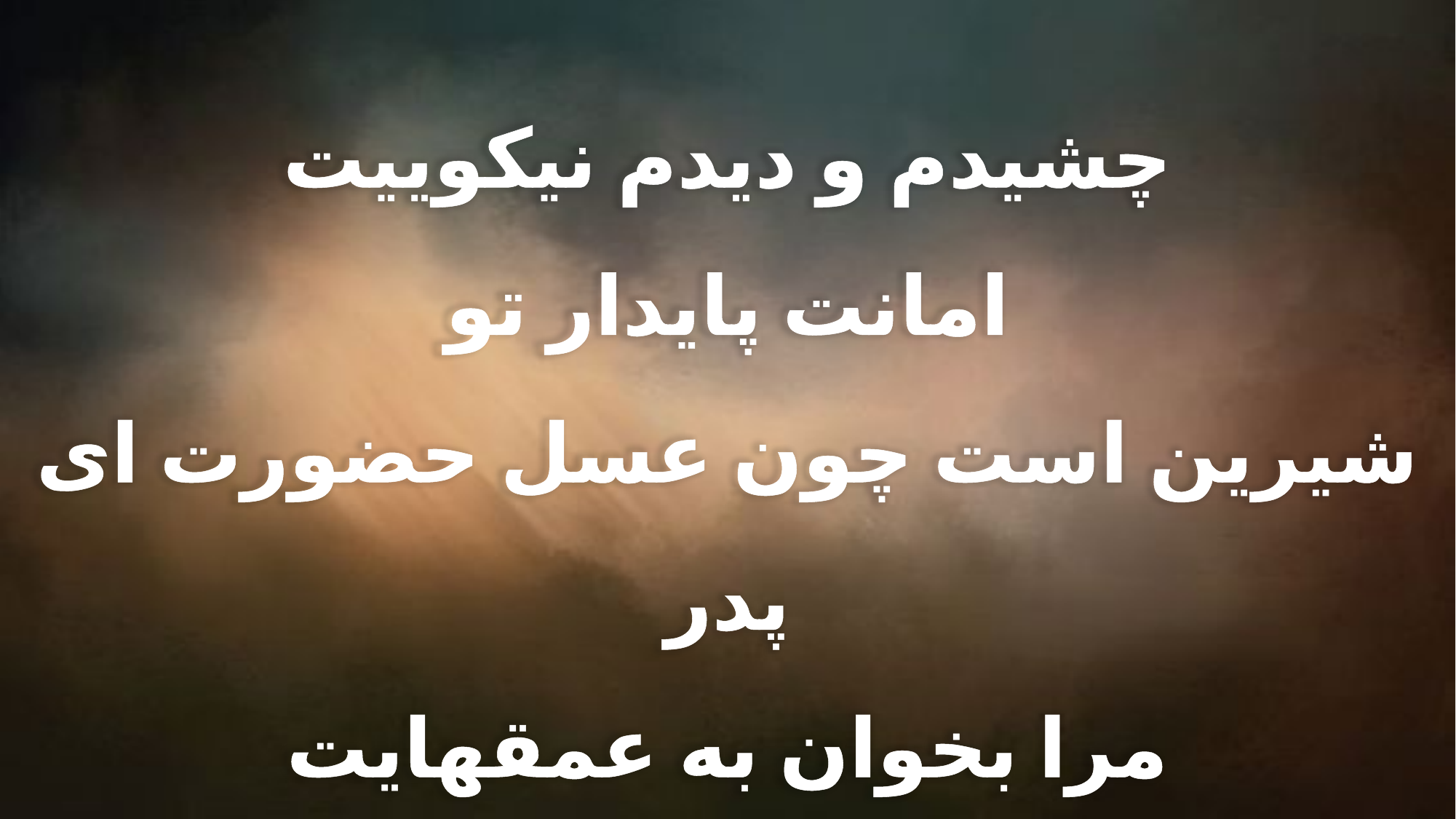

چشیدم و دیدم نیکوییت
امانت پایدار تو
شیرین است چون عسل حضورت ای پدر
مرا بخوان به عمقهایت